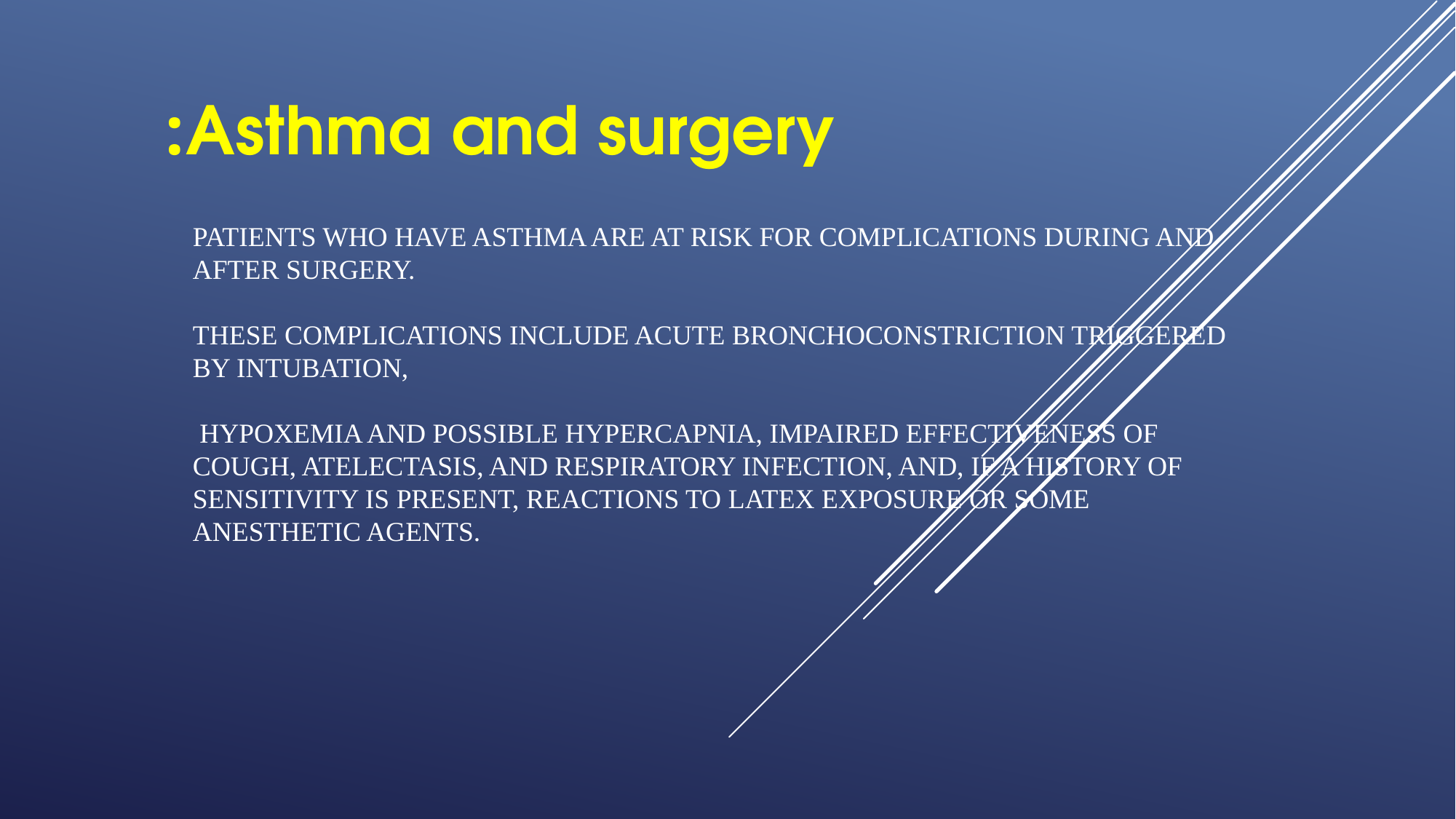

Asthma and surgery:
# Patients who have asthma are at risk for complications during and after surgery. These complications include acute bronchoconstriction triggered by intubation, hypoxemia and possible hypercapnia, impaired effectiveness of cough, atelectasis, and respiratory infection, and, if a history of sensitivity is present, reactions to latex exposure or some anesthetic agents.